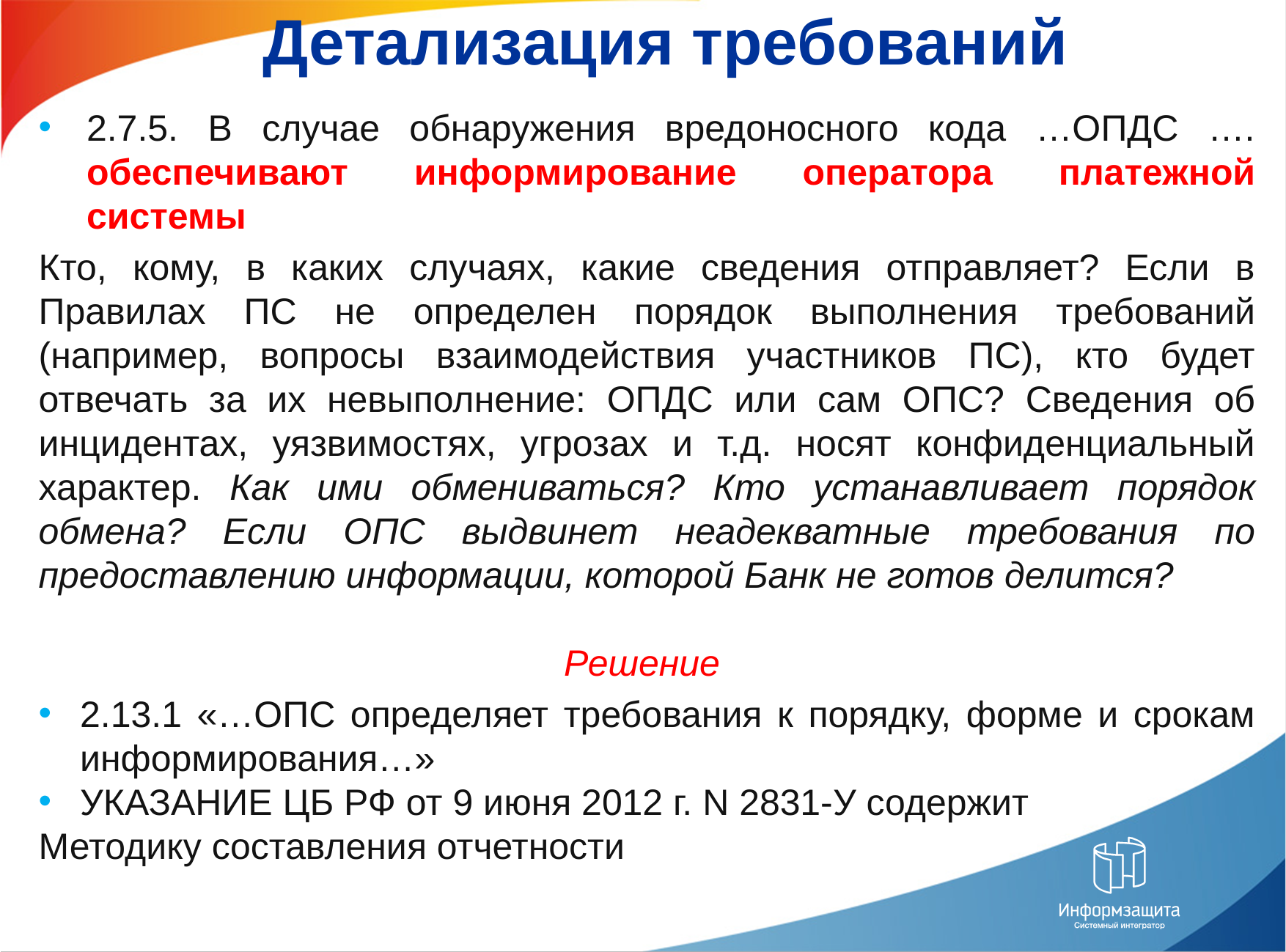

# Детализация требований
2.7.5. В случае обнаружения вредоносного кода …ОПДС …. обеспечивают информирование оператора платежной системы
Кто, кому, в каких случаях, какие сведения отправляет? Если в Правилах ПС не определен порядок выполнения требований (например, вопросы взаимодействия участников ПС), кто будет отвечать за их невыполнение: ОПДС или сам ОПС? Cведения об инцидентах, уязвимостях, угрозах и т.д. носят конфиденциальный характер. Как ими обмениваться? Кто устанавливает порядок обмена? Если ОПС выдвинет неадекватные требования по предоставлению информации, которой Банк не готов делится?

Решение
2.13.1 «…ОПС определяет требования к порядку, форме и срокам информирования…»
УКАЗАНИЕ ЦБ РФ от 9 июня 2012 г. N 2831-У содержит
Методику составления отчетности